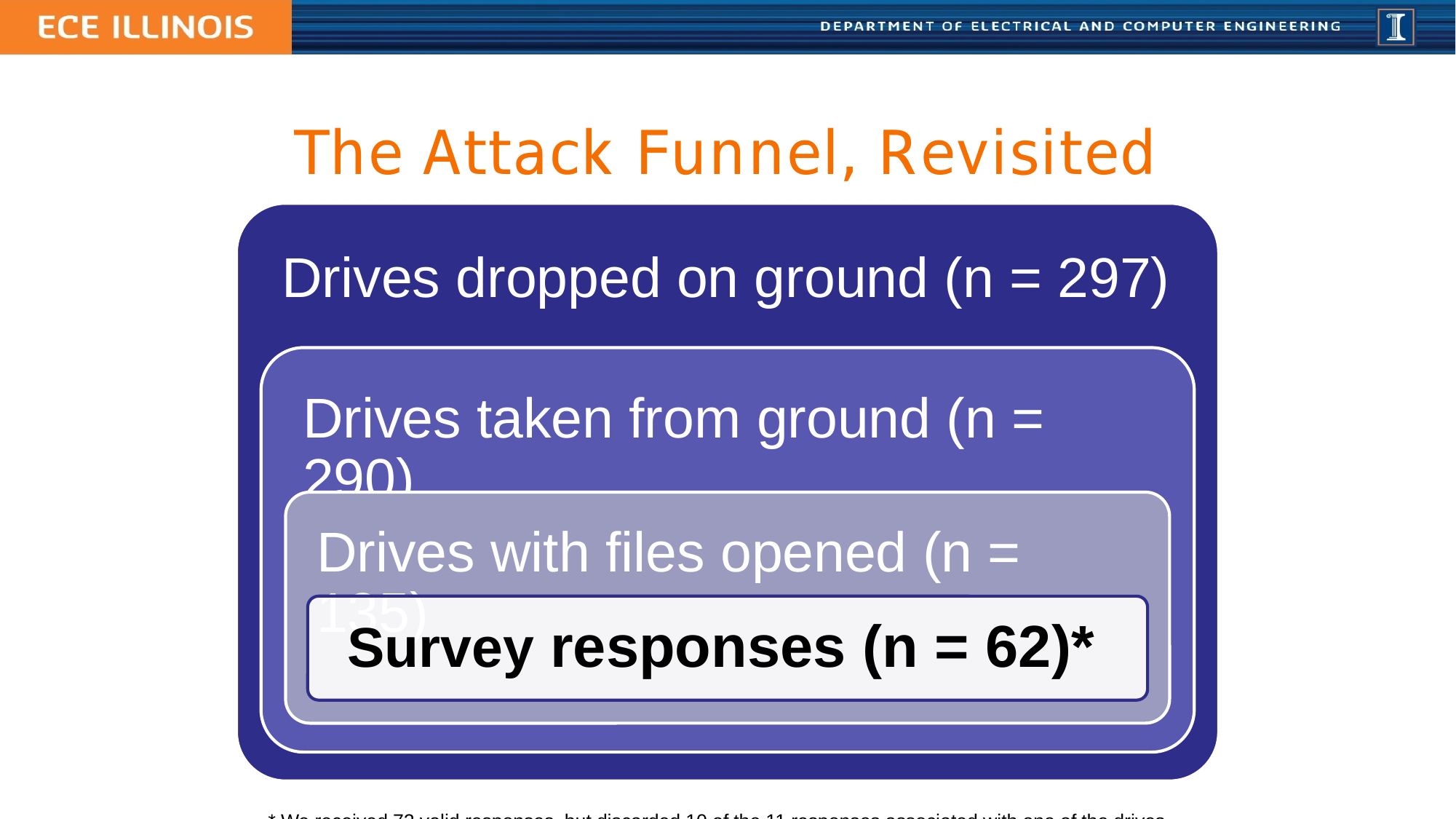

# The Attack Funnel, Revisited
Drives dropped on ground (n = 297)
Drives taken from ground (n = 290)
Drives with files opened (n = 135)
Survey responses (n = 62)*
* We received 72 valid responses, but discarded 10 of the 11 responses associated with one of the drives.